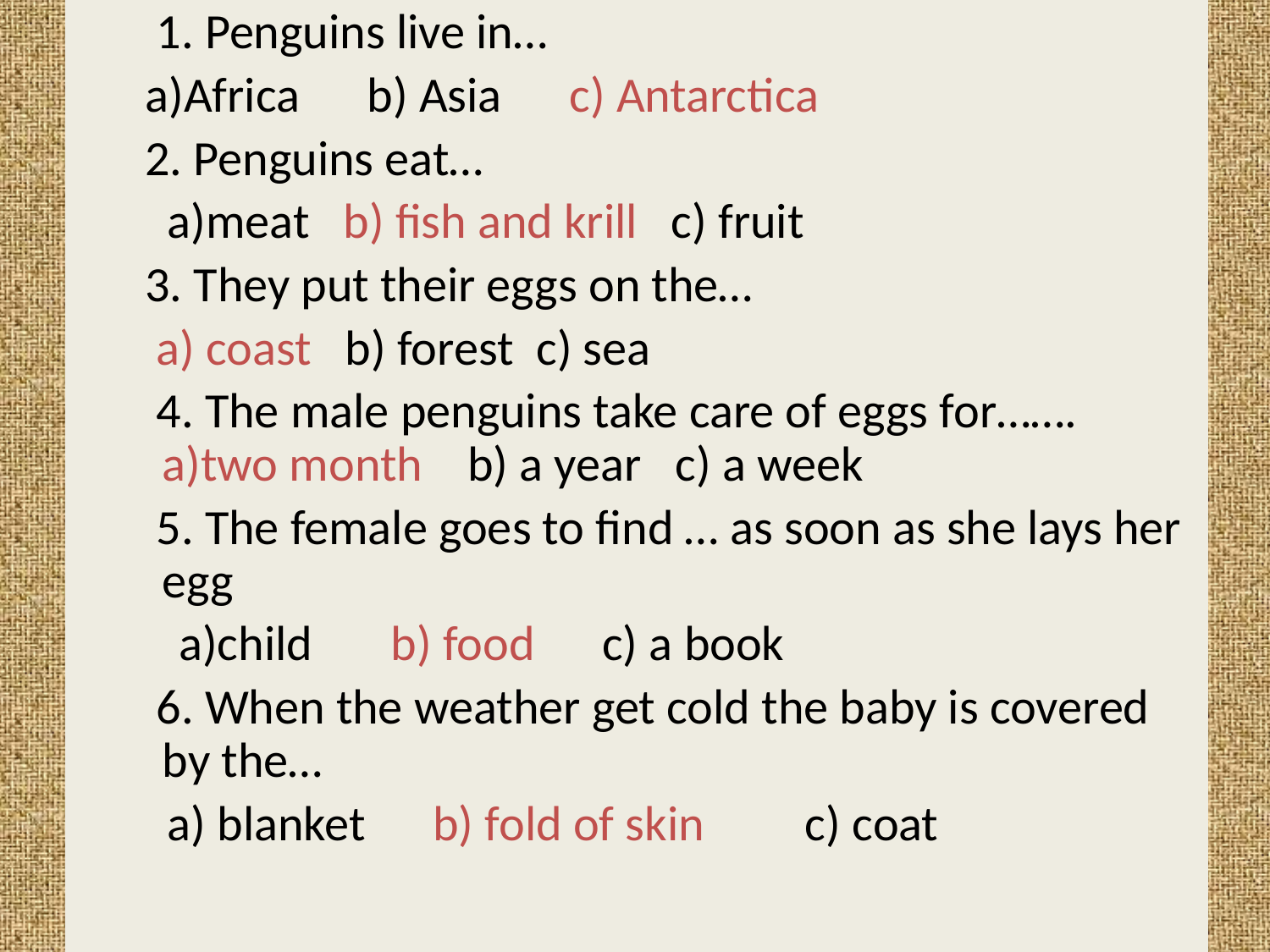

1. Penguins live in…
      а)Africa      b) Asia      c) Antarctica
      2. Penguins eat…
        а)meat   b) fish and krill   c) fruit
      3. They put their eggs on the…
       а) coast   b) forest  c) sea
       4. The male penguins take care of eggs for…….  а)two month    b) a year   c) a week
       5. The female goes to find … as soon as she lays her egg
         а)child       b) food      c) a book
       6. When the weather get cold the baby is covered by the…
        а) blanket      b) fold of skin         c) coat